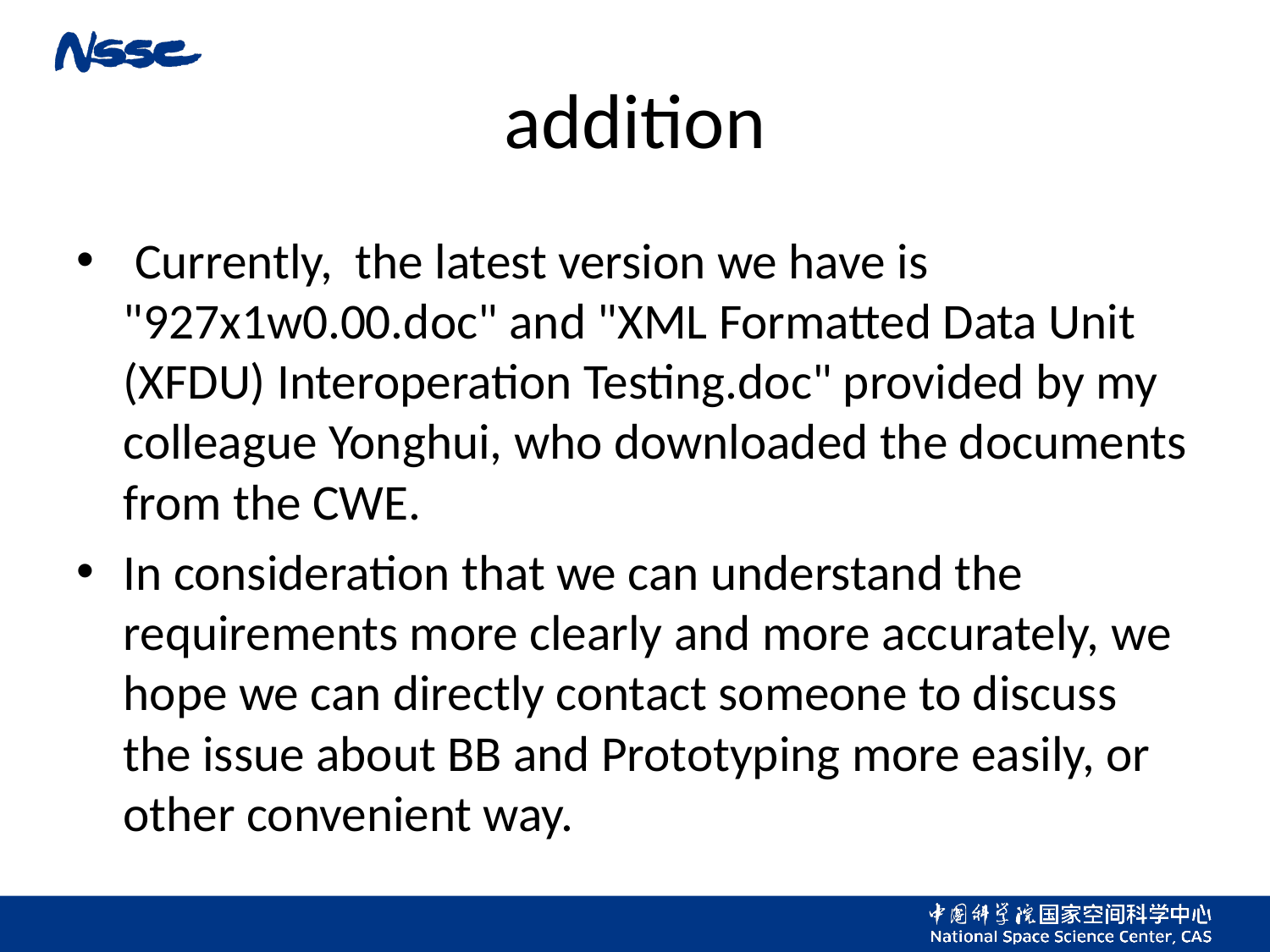

# addition
 Currently,  the latest version we have is "927x1w0.00.doc" and "XML Formatted Data Unit (XFDU) Interoperation Testing.doc" provided by my colleague Yonghui, who downloaded the documents from the CWE.
In consideration that we can understand the requirements more clearly and more accurately, we hope we can directly contact someone to discuss  the issue about BB and Prototyping more easily, or other convenient way.